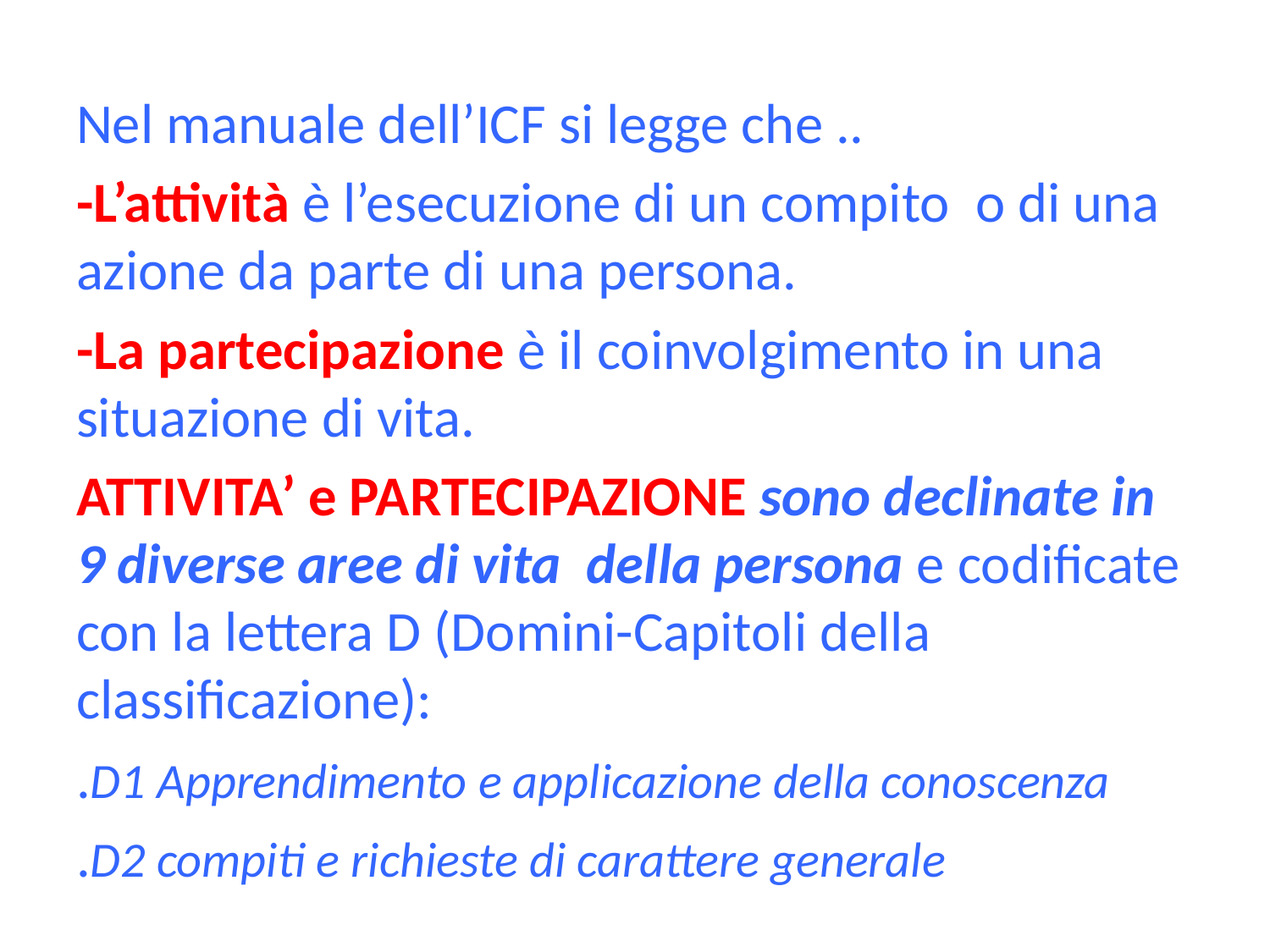

Nel manuale dell’ICF si legge che ..
-L’attività è l’esecuzione di un compito  o di una azione da parte di una persona.
-La partecipazione è il coinvolgimento in una situazione di vita.
ATTIVITA’ e PARTECIPAZIONE sono declinate in 9 diverse aree di vita  della persona e codificate con la lettera D (Domini-Capitoli della classificazione):
.D1 Apprendimento e applicazione della conoscenza
.D2 compiti e richieste di carattere generale